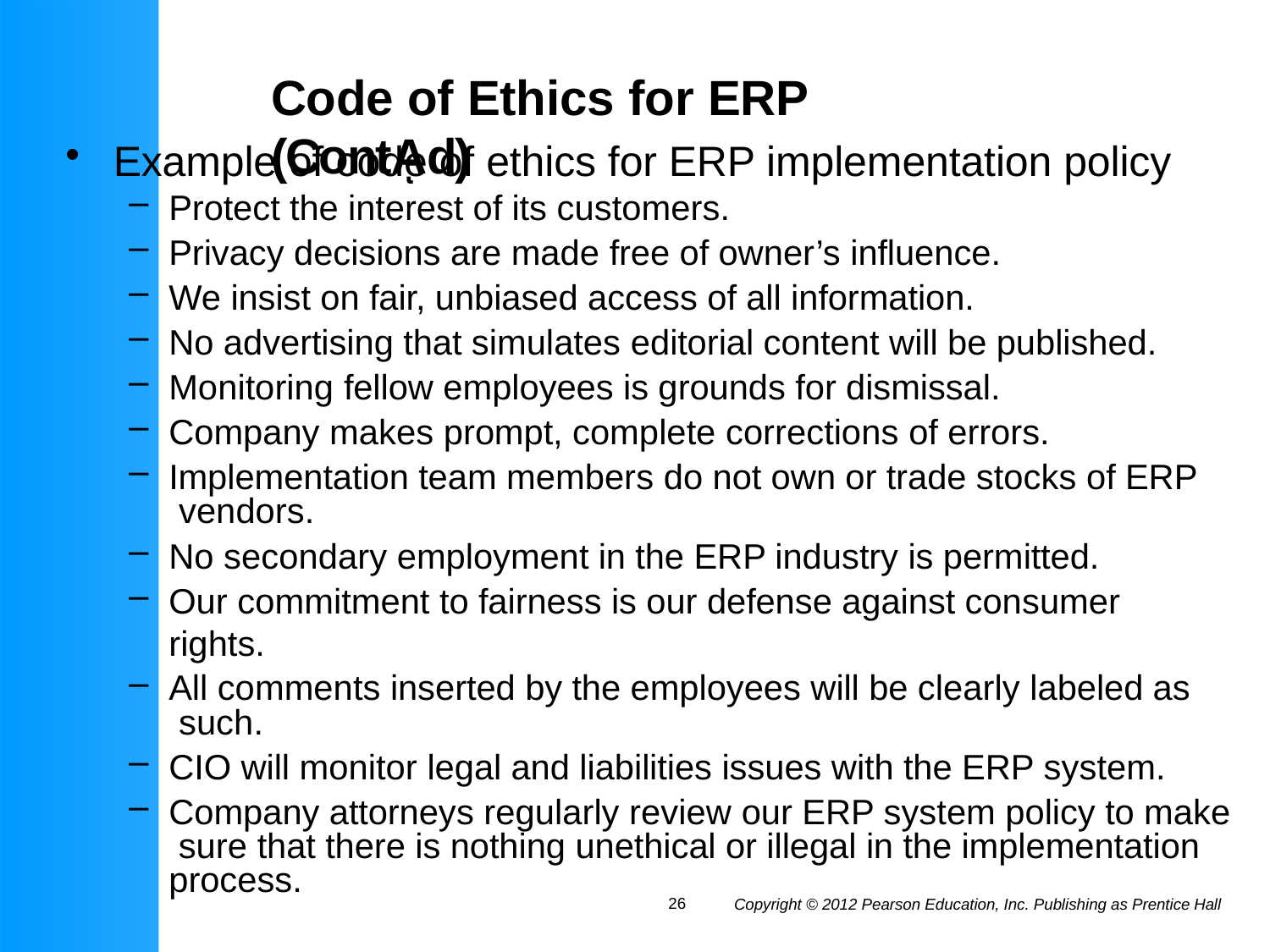

# Code of Ethics for ERP (Contᾼd)
Example of code of ethics for ERP implementation policy
Protect the interest of its customers.
Privacy decisions are made free of owner’s influence.
We insist on fair, unbiased access of all information.
No advertising that simulates editorial content will be published.
Monitoring fellow employees is grounds for dismissal.
Company makes prompt, complete corrections of errors.
Implementation team members do not own or trade stocks of ERP  vendors.
No secondary employment in the ERP industry is permitted.
Our commitment to fairness is our defense against consumer rights.
All comments inserted by the employees will be clearly labeled as  such.
CIO will monitor legal and liabilities issues with the ERP system.
Company attorneys regularly review our ERP system policy to make  sure that there is nothing unethical or illegal in the implementation  process.
26
Copyright © 2012 Pearson Education, Inc. Publishing as Prentice Hall